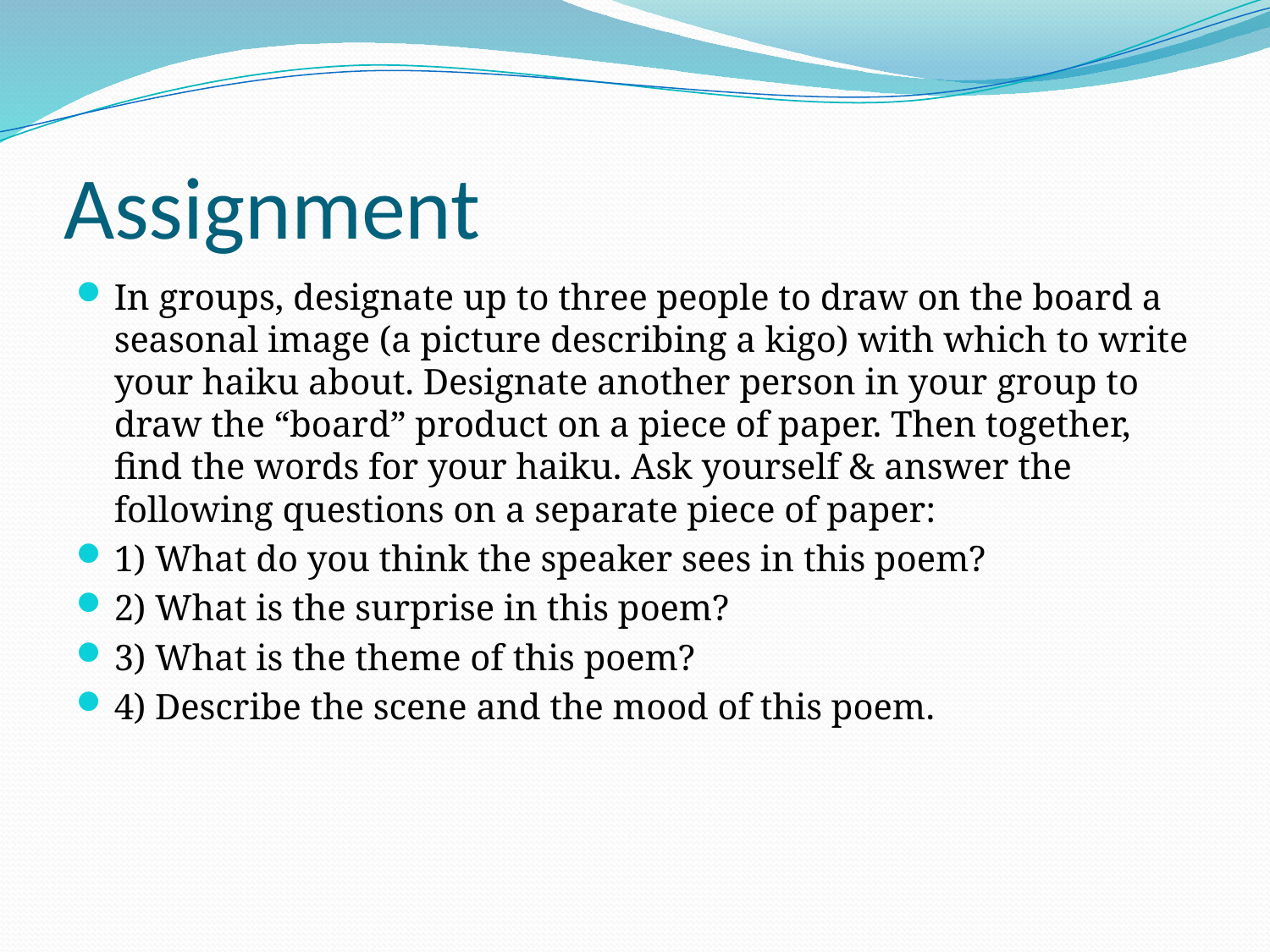

# Assignment
In groups, designate up to three people to draw on the board a seasonal image (a picture describing a kigo) with which to write your haiku about. Designate another person in your group to draw the “board” product on a piece of paper. Then together, find the words for your haiku. Ask yourself & answer the following questions on a separate piece of paper:
1) What do you think the speaker sees in this poem?
2) What is the surprise in this poem?
3) What is the theme of this poem?
4) Describe the scene and the mood of this poem.